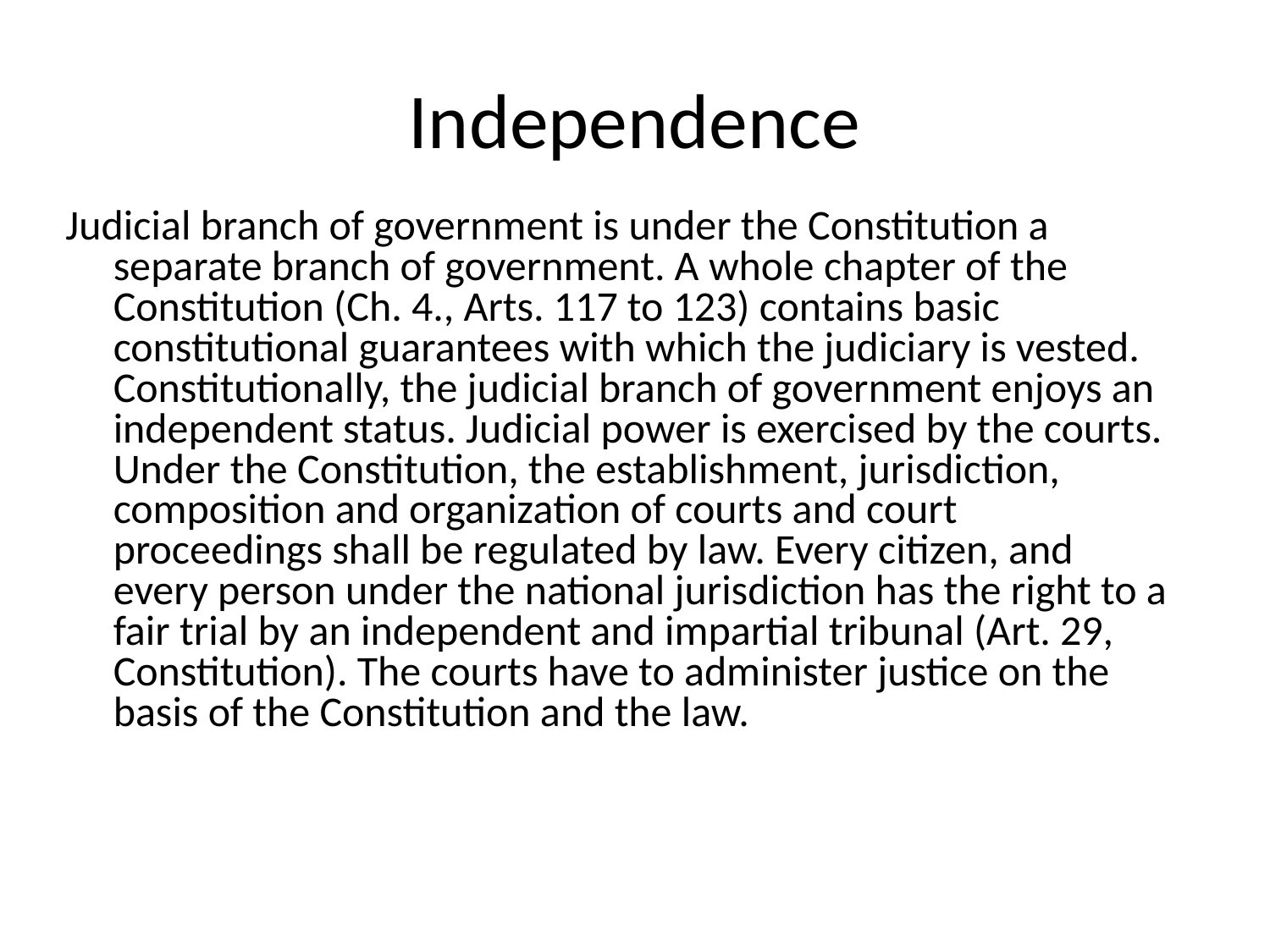

# Independence
Judicial branch of government is under the Constitution a separate branch of government. A whole chapter of the Constitution (Ch. 4., Arts. 117 to 123) contains basic constitutional guarantees with which the judiciary is vested. Constitutionally, the judicial branch of government enjoys an independent status. Judicial power is exercised by the courts. Under the Constitution, the establishment, jurisdiction, composition and organization of courts and court proceedings shall be regulated by law. Every citizen, and every person under the national jurisdiction has the right to a fair trial by an independent and impartial tribunal (Art. 29, Constitution). The courts have to administer justice on the basis of the Constitution and the law.